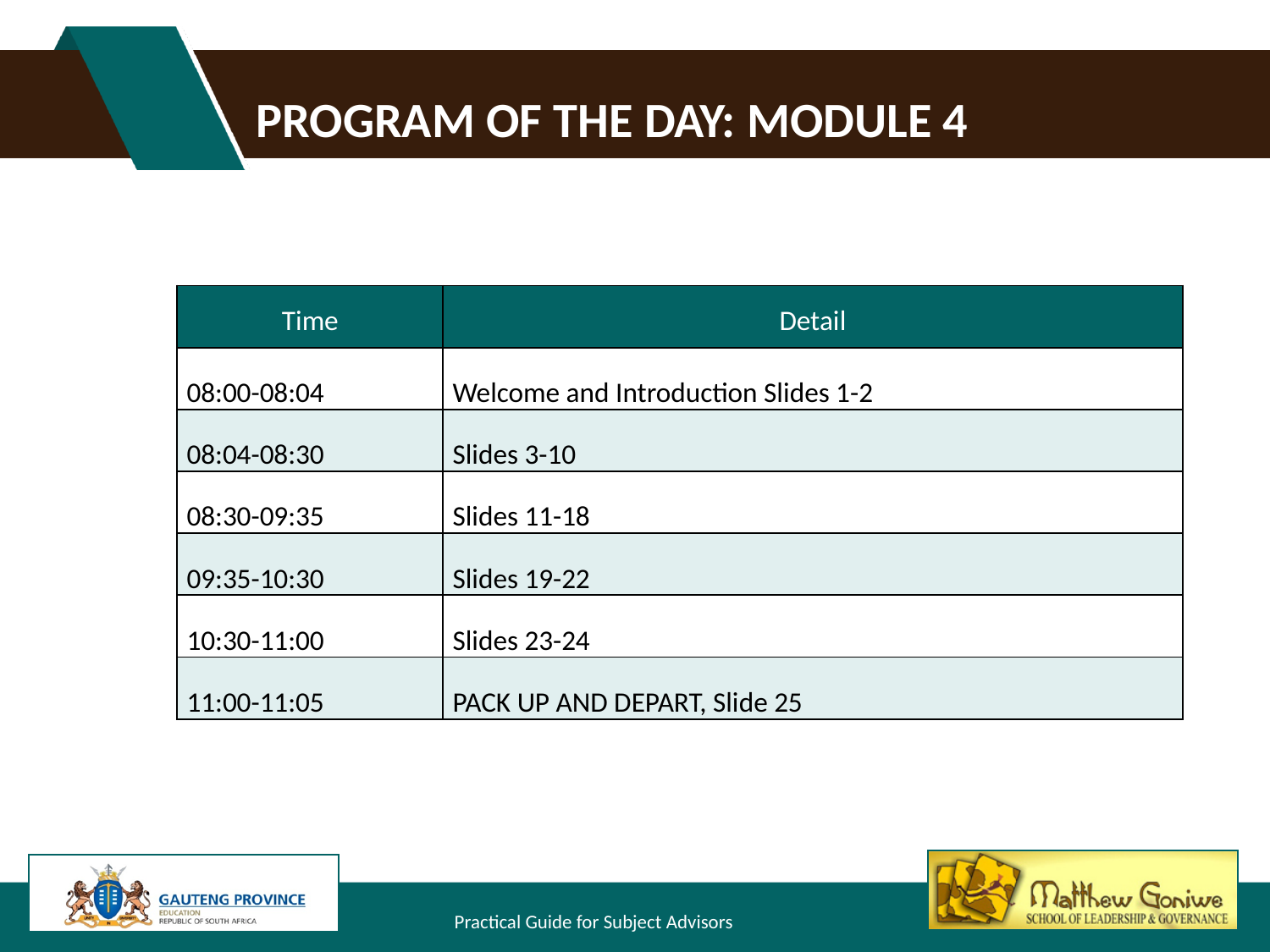

# PROGRAM OF THE DAY: MODULE 4
| Time | Detail |
| --- | --- |
| 08:00-08:04 | Welcome and Introduction Slides 1-2 |
| 08:04-08:30 | Slides 3-10 |
| 08:30-09:35 | Slides 11-18 |
| 09:35-10:30 | Slides 19-22 |
| 10:30-11:00 | Slides 23-24 |
| 11:00-11:05 | PACK UP AND DEPART, Slide 25 |